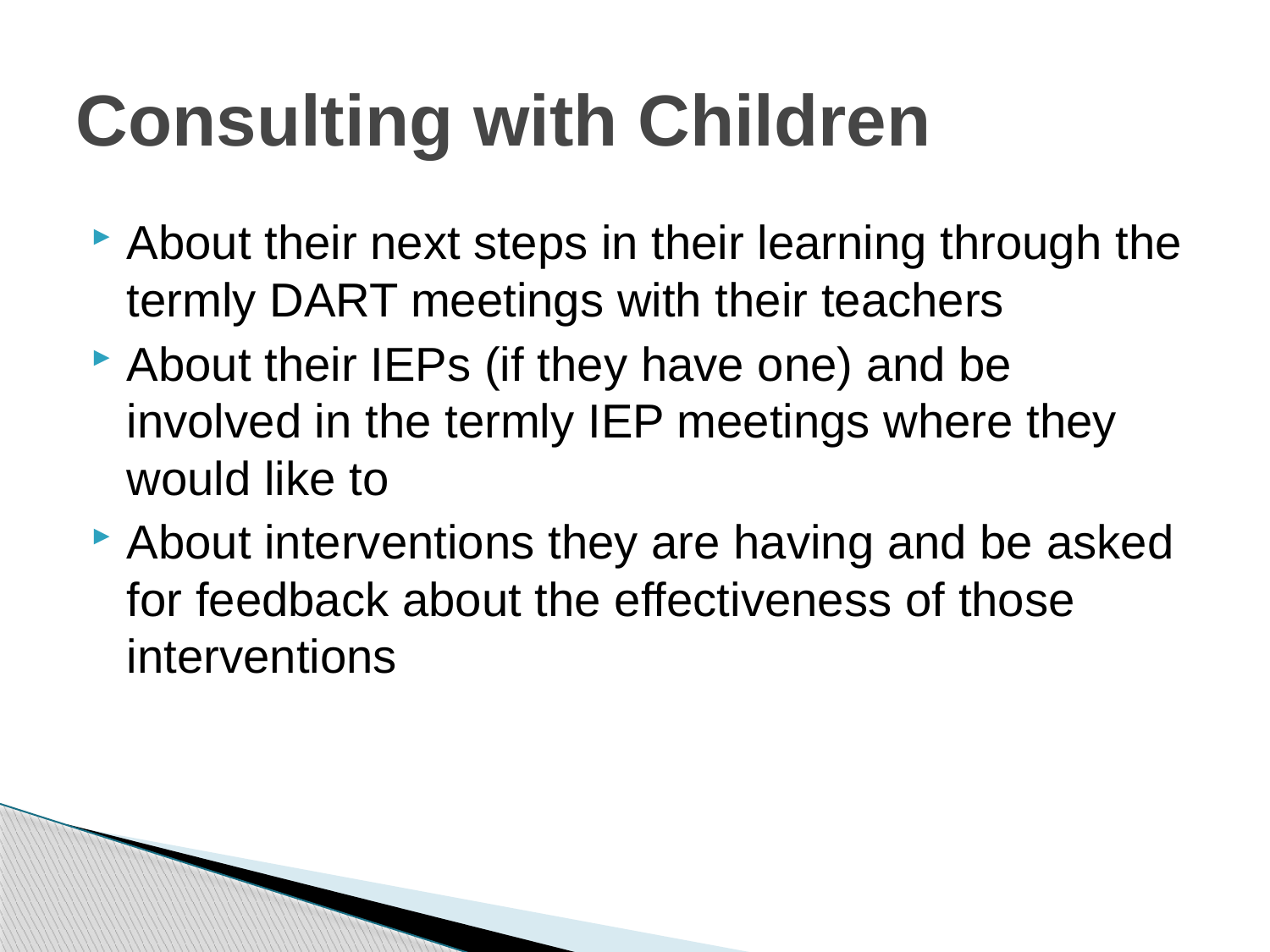

# Consulting with Children
About their next steps in their learning through the termly DART meetings with their teachers
About their IEPs (if they have one) and be involved in the termly IEP meetings where they would like to
About interventions they are having and be asked for feedback about the effectiveness of those interventions